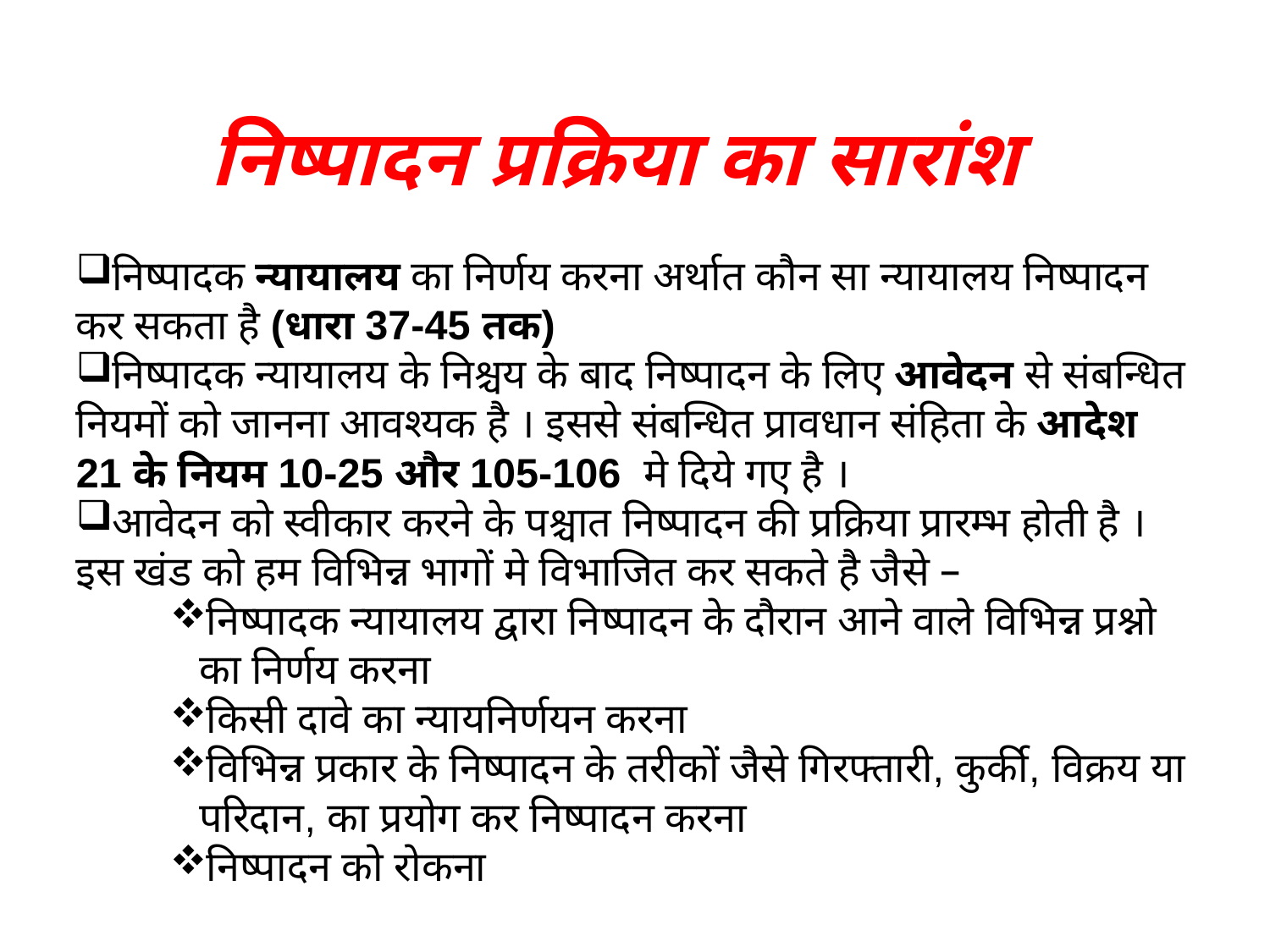

निष्पादन प्रक्रिया का सारांश
निष्पादक न्यायालय का निर्णय करना अर्थात कौन सा न्यायालय निष्पादन कर सकता है (धारा 37-45 तक)
निष्पादक न्यायालय के निश्चय के बाद निष्पादन के लिए आवेदन से संबन्धित नियमों को जानना आवश्यक है । इससे संबन्धित प्रावधान संहिता के आदेश 21 के नियम 10-25 और 105-106  मे दिये गए है ।
आवेदन को स्वीकार करने के पश्चात निष्पादन की प्रक्रिया प्रारम्भ होती है । इस खंड को हम विभिन्न भागों मे विभाजित कर सकते है जैसे –
निष्पादक न्यायालय द्वारा निष्पादन के दौरान आने वाले विभिन्न प्रश्नो  का निर्णय करना
किसी दावे का न्यायनिर्णयन करना
विभिन्न प्रकार के निष्पादन के तरीकों जैसे गिरफ्तारी, कुर्की, विक्रय या परिदान, का प्रयोग कर निष्पादन करना
निष्पादन को रोकना